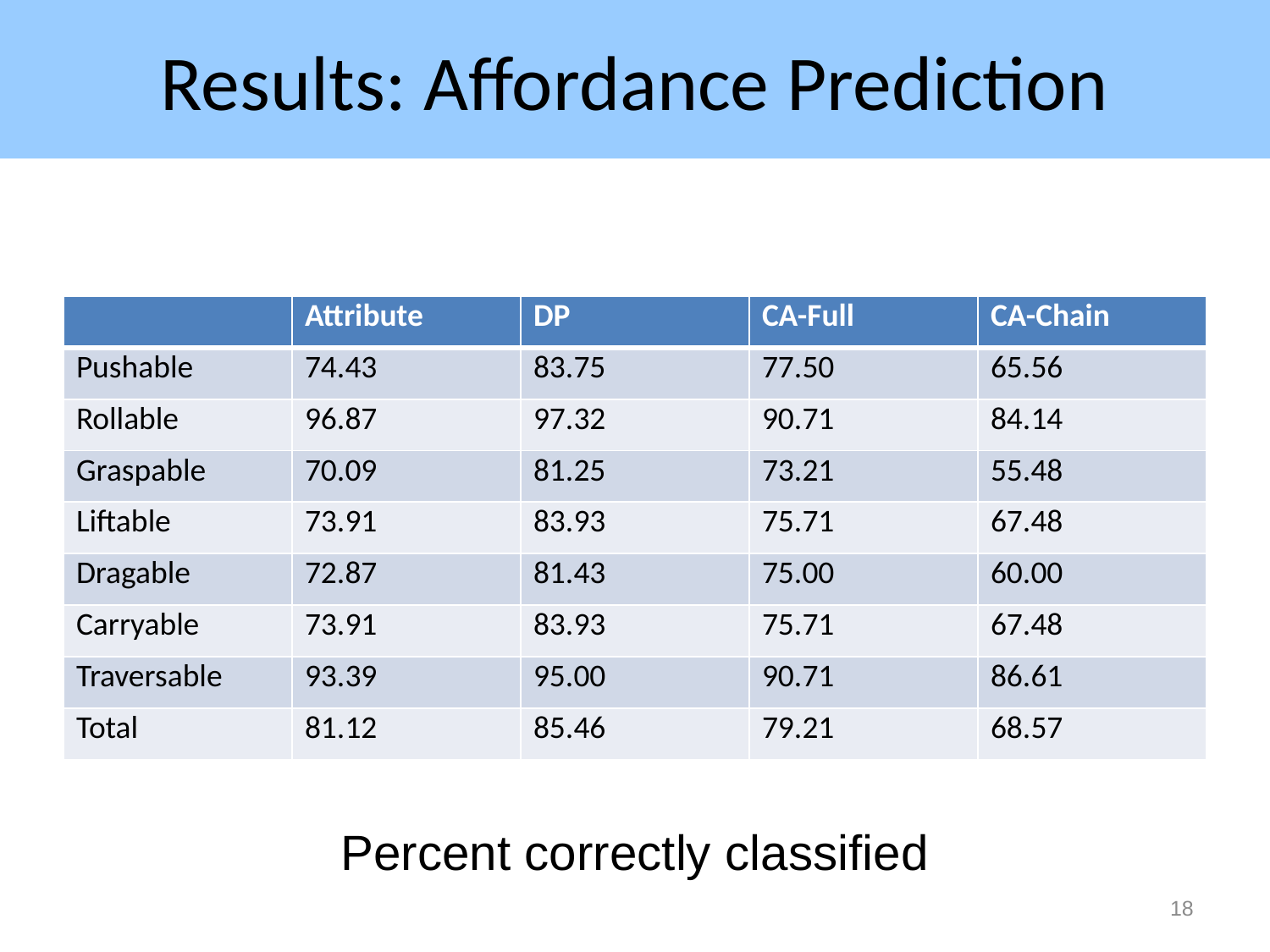

# Results: Affordance Prediction
|  | Attribute | DP | CA-Full | CA-Chain |
| --- | --- | --- | --- | --- |
| Pushable | 74.43 | 83.75 | 77.50 | 65.56 |
| Rollable | 96.87 | 97.32 | 90.71 | 84.14 |
| Graspable | 70.09 | 81.25 | 73.21 | 55.48 |
| Liftable | 73.91 | 83.93 | 75.71 | 67.48 |
| Dragable | 72.87 | 81.43 | 75.00 | 60.00 |
| Carryable | 73.91 | 83.93 | 75.71 | 67.48 |
| Traversable | 93.39 | 95.00 | 90.71 | 86.61 |
| Total | 81.12 | 85.46 | 79.21 | 68.57 |
Percent correctly classified
18